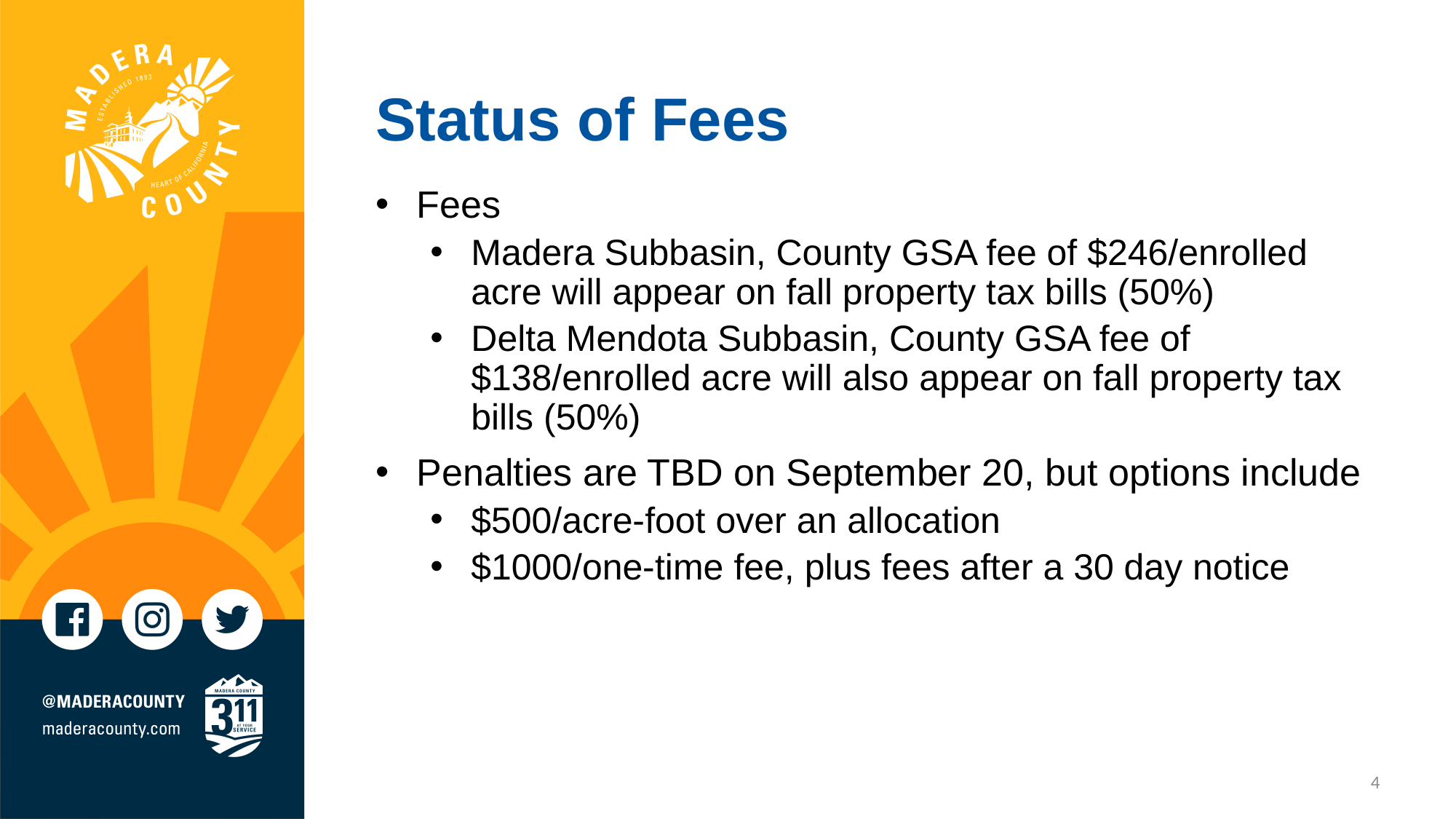

# Status of Fees
Fees
Madera Subbasin, County GSA fee of $246/enrolled acre will appear on fall property tax bills (50%)
Delta Mendota Subbasin, County GSA fee of $138/enrolled acre will also appear on fall property tax bills (50%)
Penalties are TBD on September 20, but options include
$500/acre-foot over an allocation
$1000/one-time fee, plus fees after a 30 day notice

4